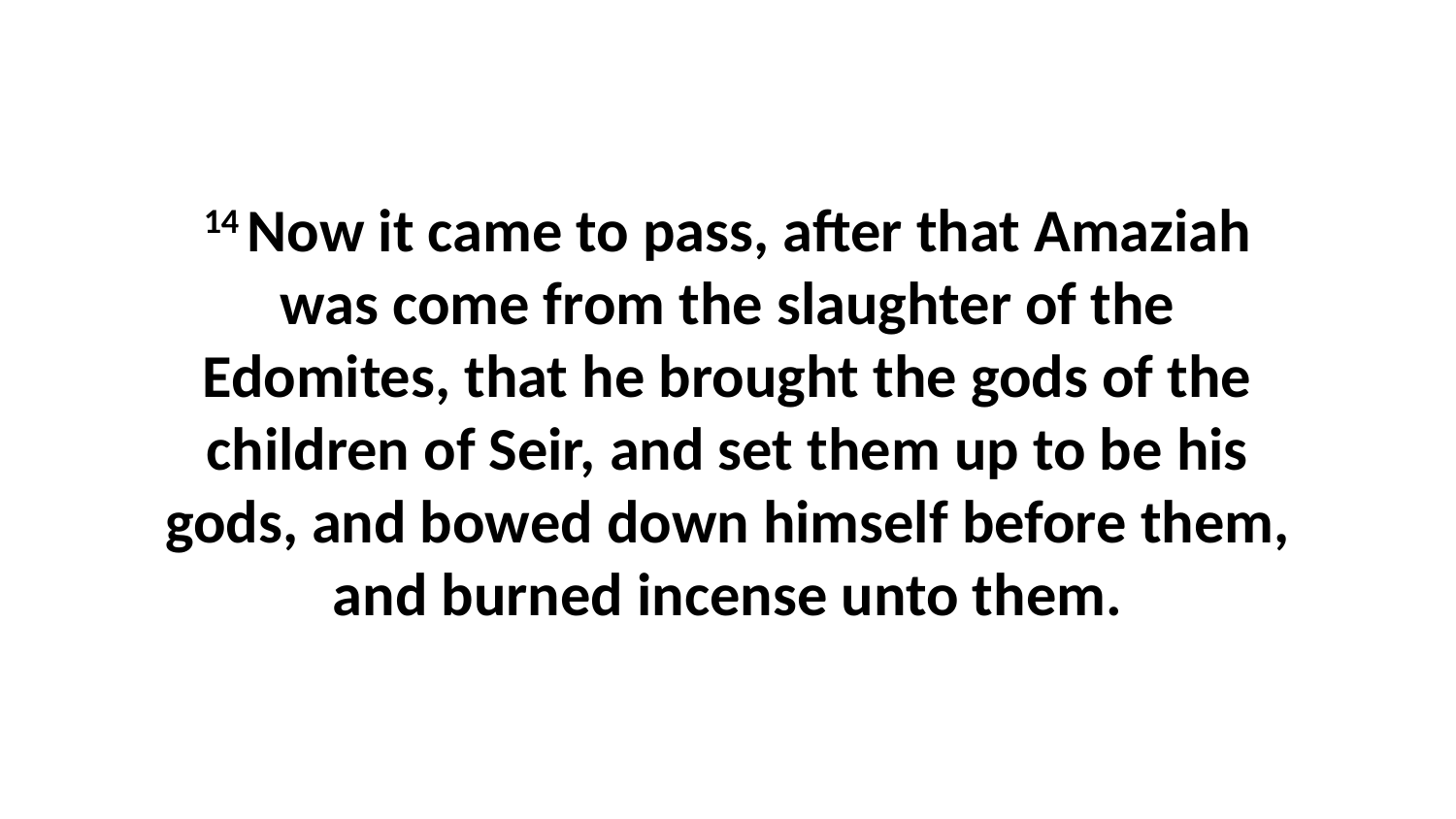

14 Now it came to pass, after that Amaziah was come from the slaughter of the Edomites, that he brought the gods of the children of Seir, and set them up to be his gods, and bowed down himself before them, and burned incense unto them.